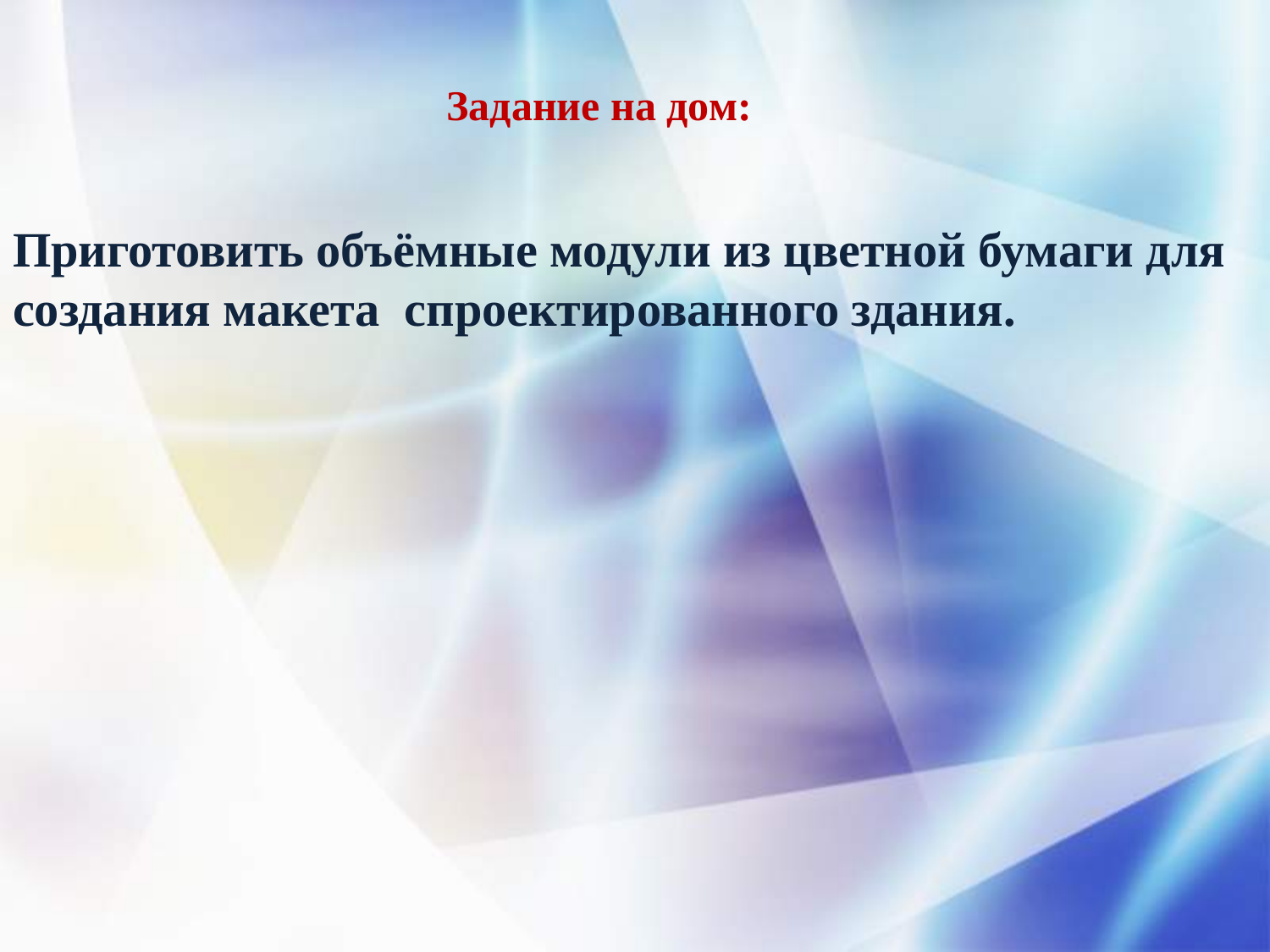

Задание на дом:

Приготовить объёмные модули из цветной бумаги для создания макета  спроектированного здания.